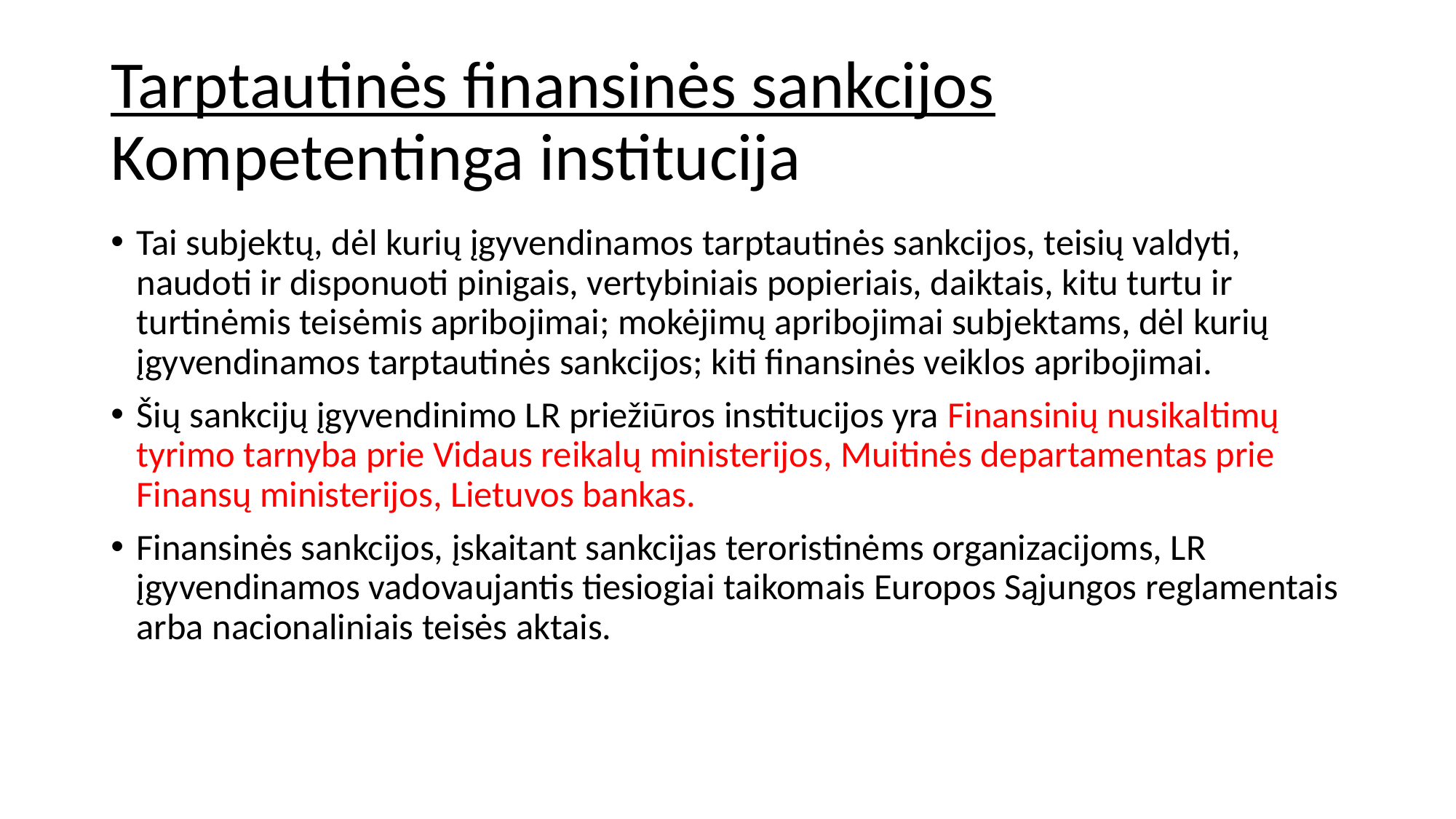

# Tarptautinės finansinės sankcijos Kompetentinga institucija
Tai subjektų, dėl kurių įgyvendinamos tarptautinės sankcijos, teisių valdyti, naudoti ir disponuoti pinigais, vertybiniais popieriais, daiktais, kitu turtu ir turtinėmis teisėmis apribojimai; mokėjimų apribojimai subjektams, dėl kurių įgyvendinamos tarptautinės sankcijos; kiti finansinės veiklos apribojimai.
Šių sankcijų įgyvendinimo LR priežiūros institucijos yra Finansinių nusikaltimų tyrimo tarnyba prie Vidaus reikalų ministerijos, Muitinės departamentas prie Finansų ministerijos, Lietuvos bankas.
Finansinės sankcijos, įskaitant sankcijas teroristinėms organizacijoms, LR įgyvendinamos vadovaujantis tiesiogiai taikomais Europos Sąjungos reglamentais arba nacionaliniais teisės aktais.